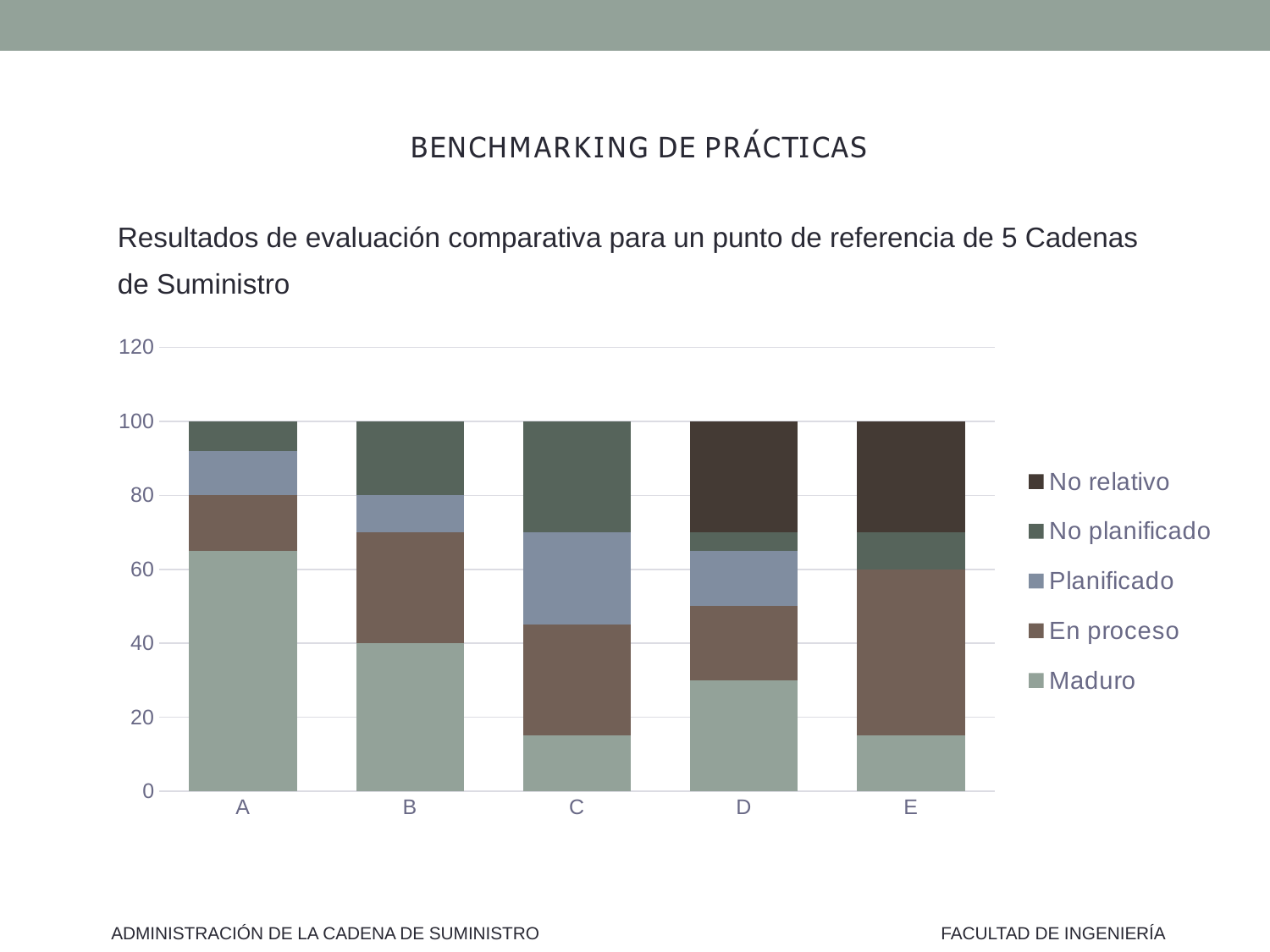

BENCHMARKING DE PRÁCTICAS
Resultados de evaluación comparativa para un punto de referencia de 5 Cadenas de Suministro

### Chart

| Category | Maduro | En proceso | Planificado | No planificado | No relativo |
|---|---|---|---|---|---|
| A | 65.0 | 15.0 | 12.0 | 8.0 | None |
| B | 40.0 | 30.0 | 10.0 | 20.0 | None |
| C | 15.0 | 30.0 | 25.0 | 30.0 | None |
| D | 30.0 | 20.0 | 15.0 | 5.0 | 30.0 |
| E | 15.0 | 45.0 | None | 10.0 | 30.0 |
ADMINISTRACIÓN DE LA CADENA DE SUMINISTRO
FACULTAD DE INGENIERÍA